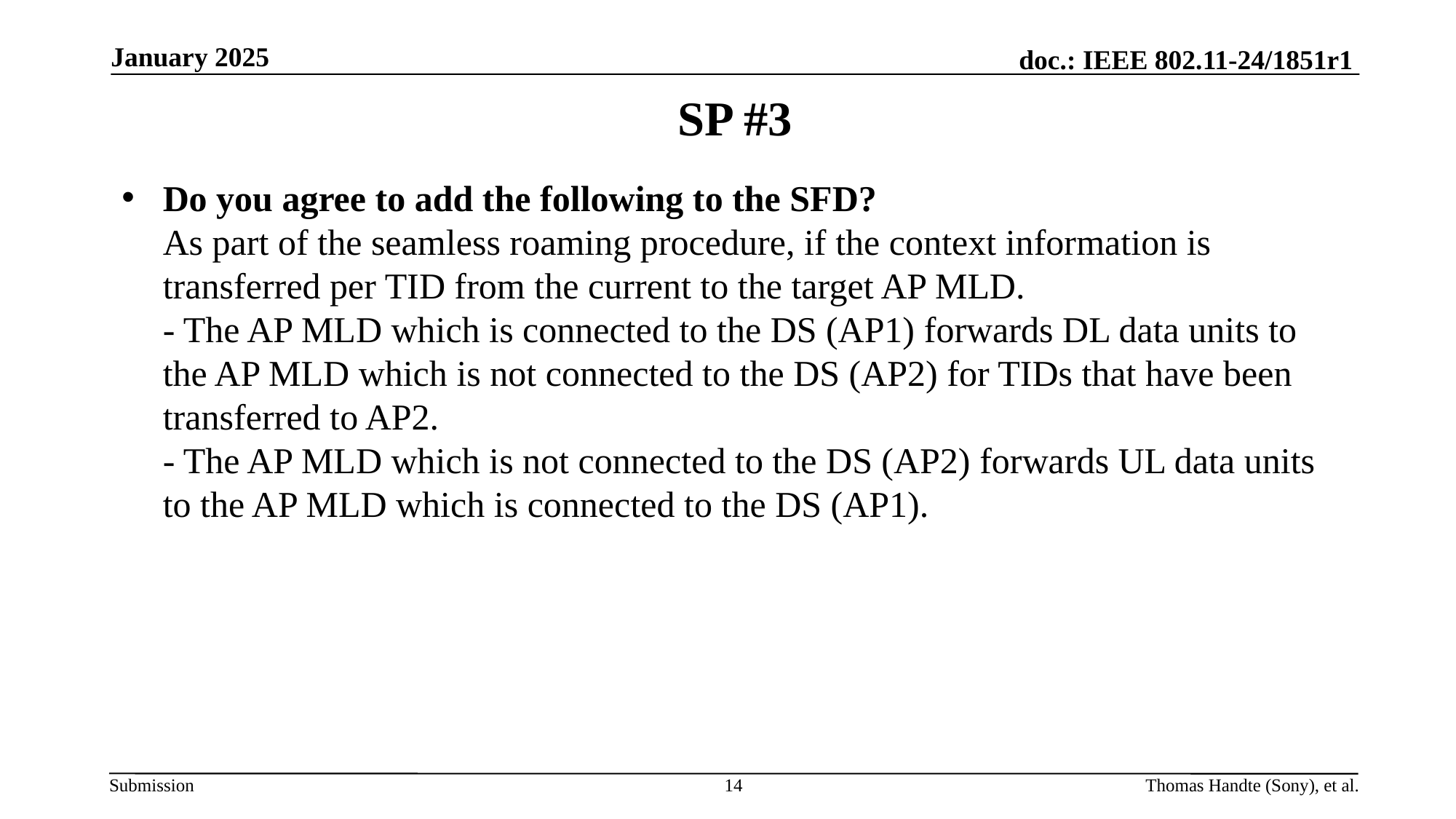

January 2025
# SP #3
Do you agree to add the following to the SFD?
As part of the seamless roaming procedure, if the context information is transferred per TID from the current to the target AP MLD.
- The AP MLD which is connected to the DS (AP1) forwards DL data units to the AP MLD which is not connected to the DS (AP2) for TIDs that have been transferred to AP2.
- The AP MLD which is not connected to the DS (AP2) forwards UL data units to the AP MLD which is connected to the DS (AP1).

14
Thomas Handte (Sony), et al.